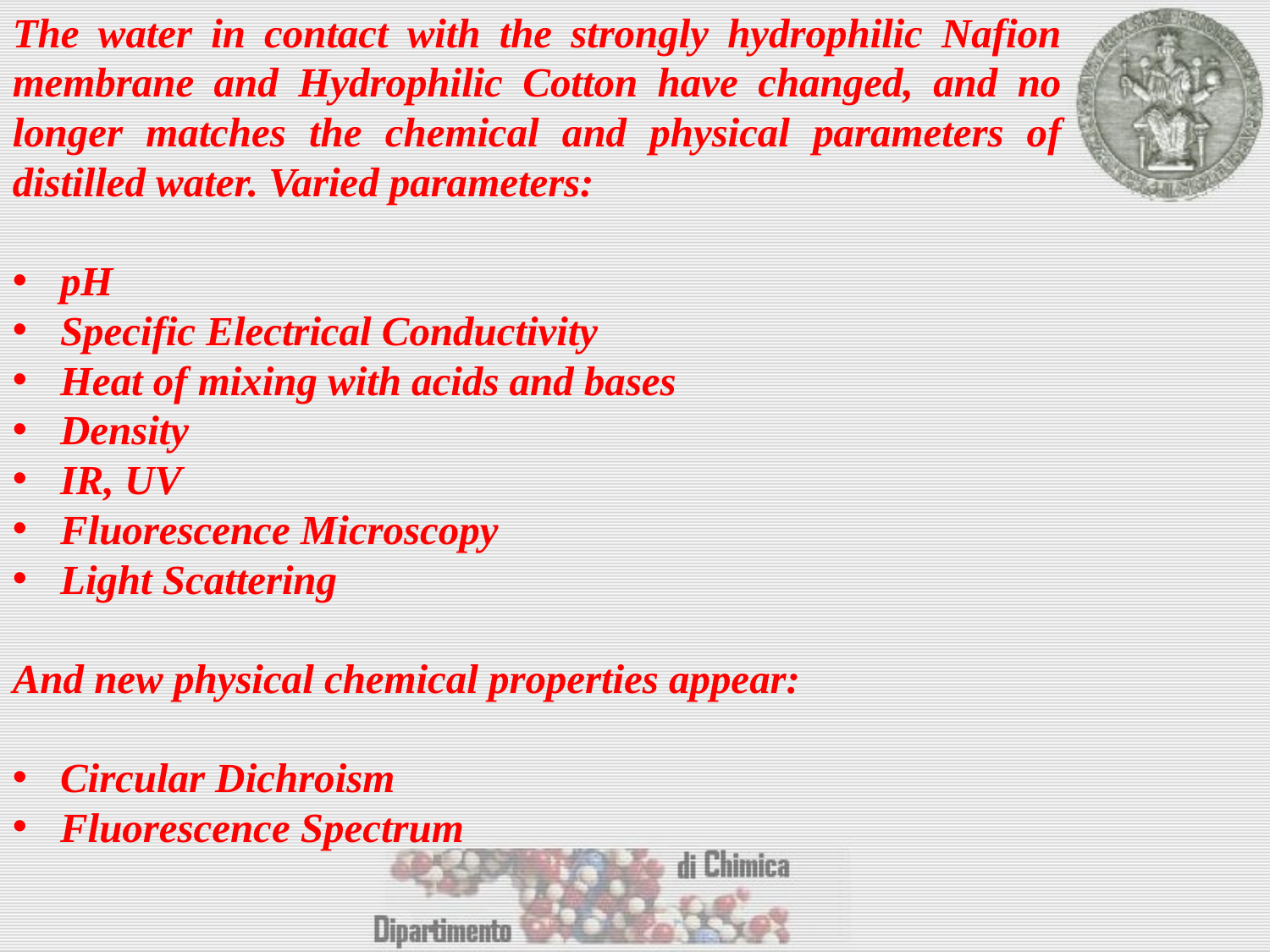

The water in contact with the strongly hydrophilic Nafion membrane and Hydrophilic Cotton have changed, and no longer matches the chemical and physical parameters of distilled water. Varied parameters:

pH
Specific Electrical Conductivity
Heat of mixing with acids and bases
Density
IR, UV
Fluorescence Microscopy
Light Scattering

And new physical chemical properties appear:

Circular Dichroism
Fluorescence Spectrum